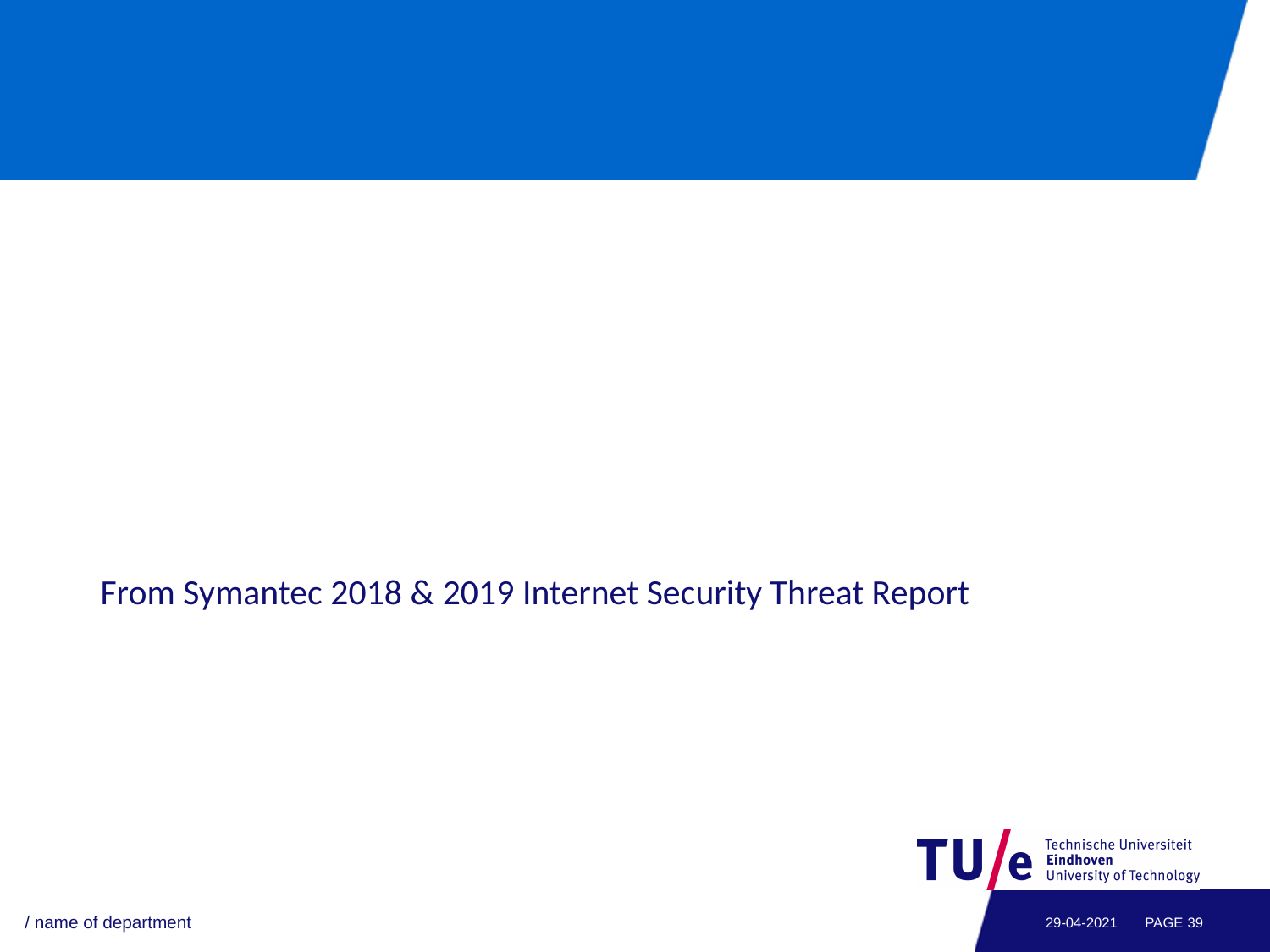

From Symantec 2018 & 2019 Internet Security Threat Report
#
/ name of department
29-04-2021
PAGE 39